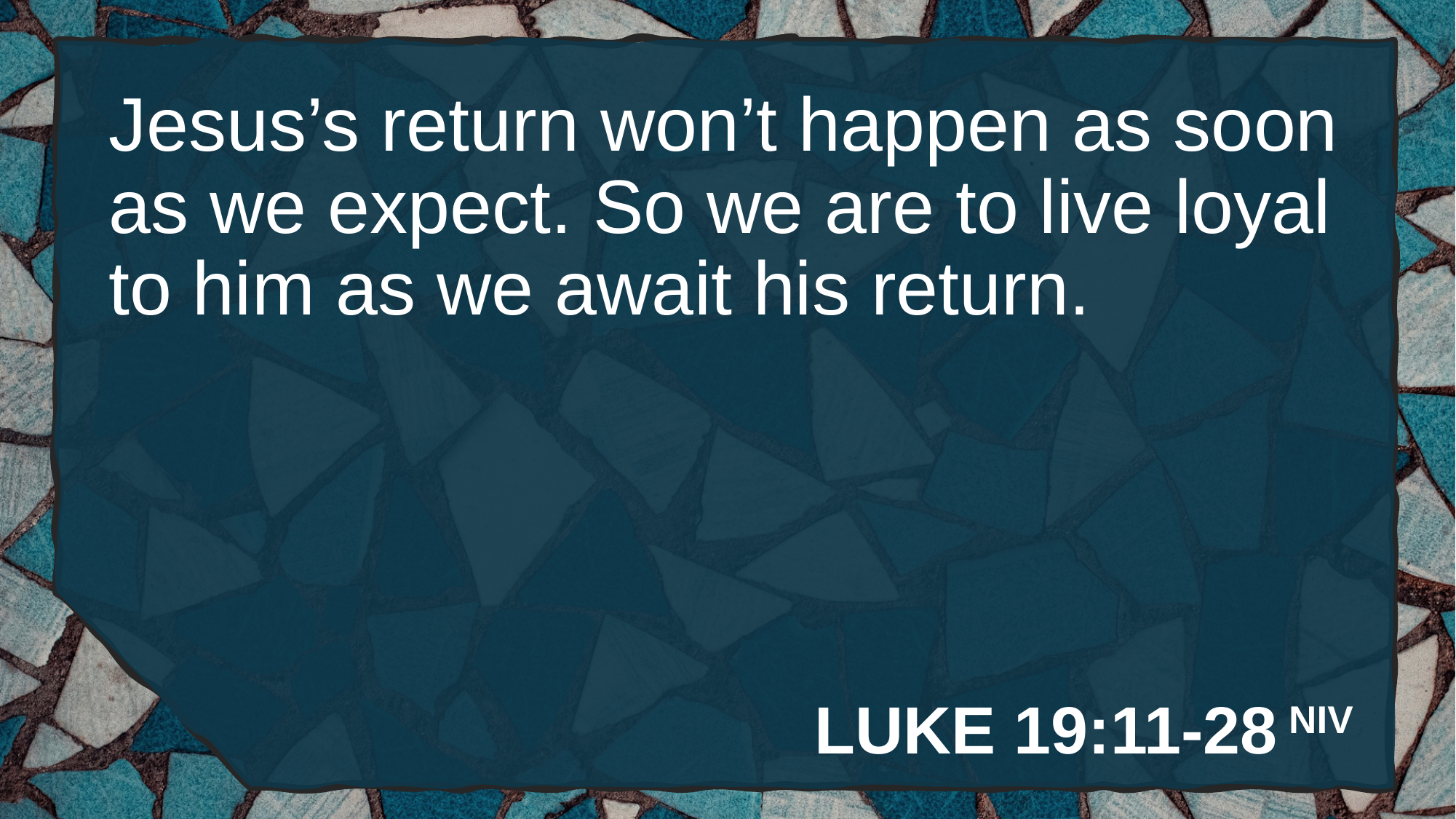

Jesus’s return won’t happen as soon as we expect. So we are to live loyal to him as we await his return.
# LUKE 19:11-28 NIV